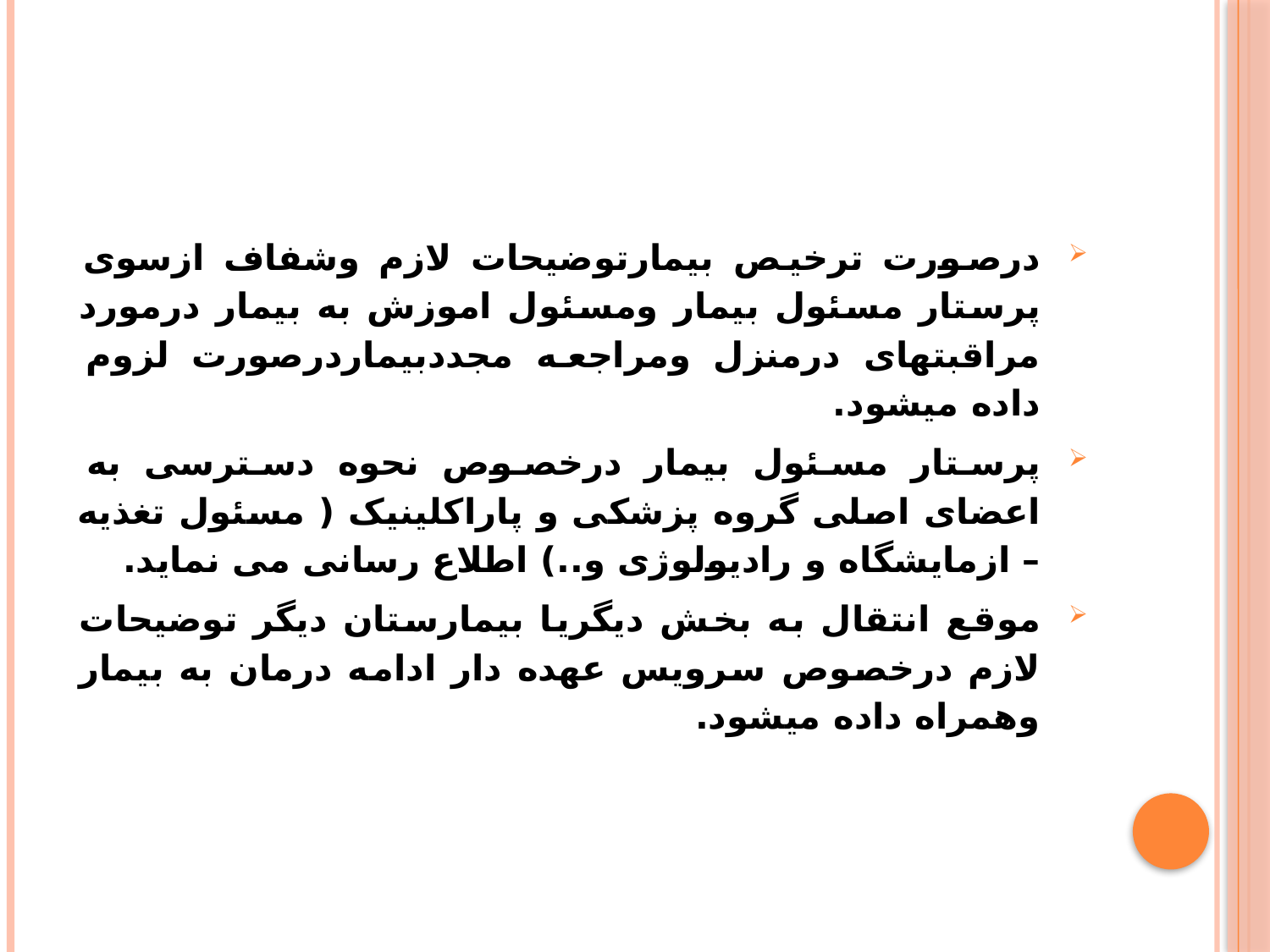

#
درصورت ترخیص بیمارتوضیحات لازم وشفاف ازسوی پرستار مسئول بیمار ومسئول اموزش به بیمار درمورد مراقبتهای درمنزل ومراجعه مجددبیماردرصورت لزوم داده میشود.
پرستار مسئول بیمار درخصوص نحوه دسترسی به اعضای اصلی گروه پزشکی و پاراکلینیک ( مسئول تغذیه – ازمایشگاه و رادیولوژی و..) اطلاع رسانی می نماید.
موقع انتقال به بخش دیگریا بیمارستان دیگر توضیحات لازم درخصوص سرویس عهده دار ادامه درمان به بیمار وهمراه داده میشود.